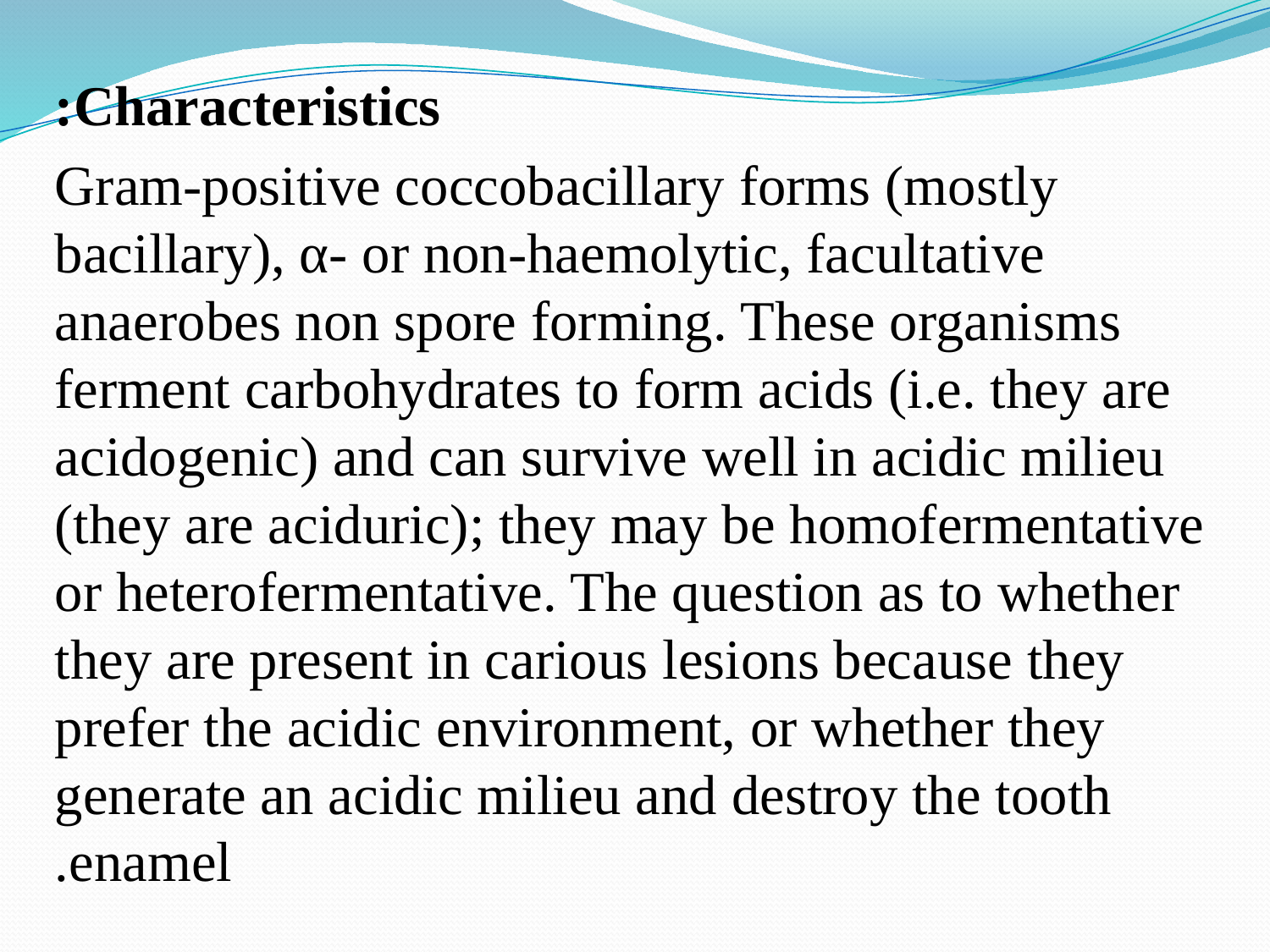

Characteristics:
Gram-positive coccobacillary forms (mostly bacillary), α- or non-haemolytic, facultative anaerobes non spore forming. These organisms ferment carbohydrates to form acids (i.e. they are acidogenic) and can survive well in acidic milieu (they are aciduric); they may be homofermentative or heterofermentative. The question as to whether they are present in carious lesions because they prefer the acidic environment, or whether they generate an acidic milieu and destroy the tooth enamel.